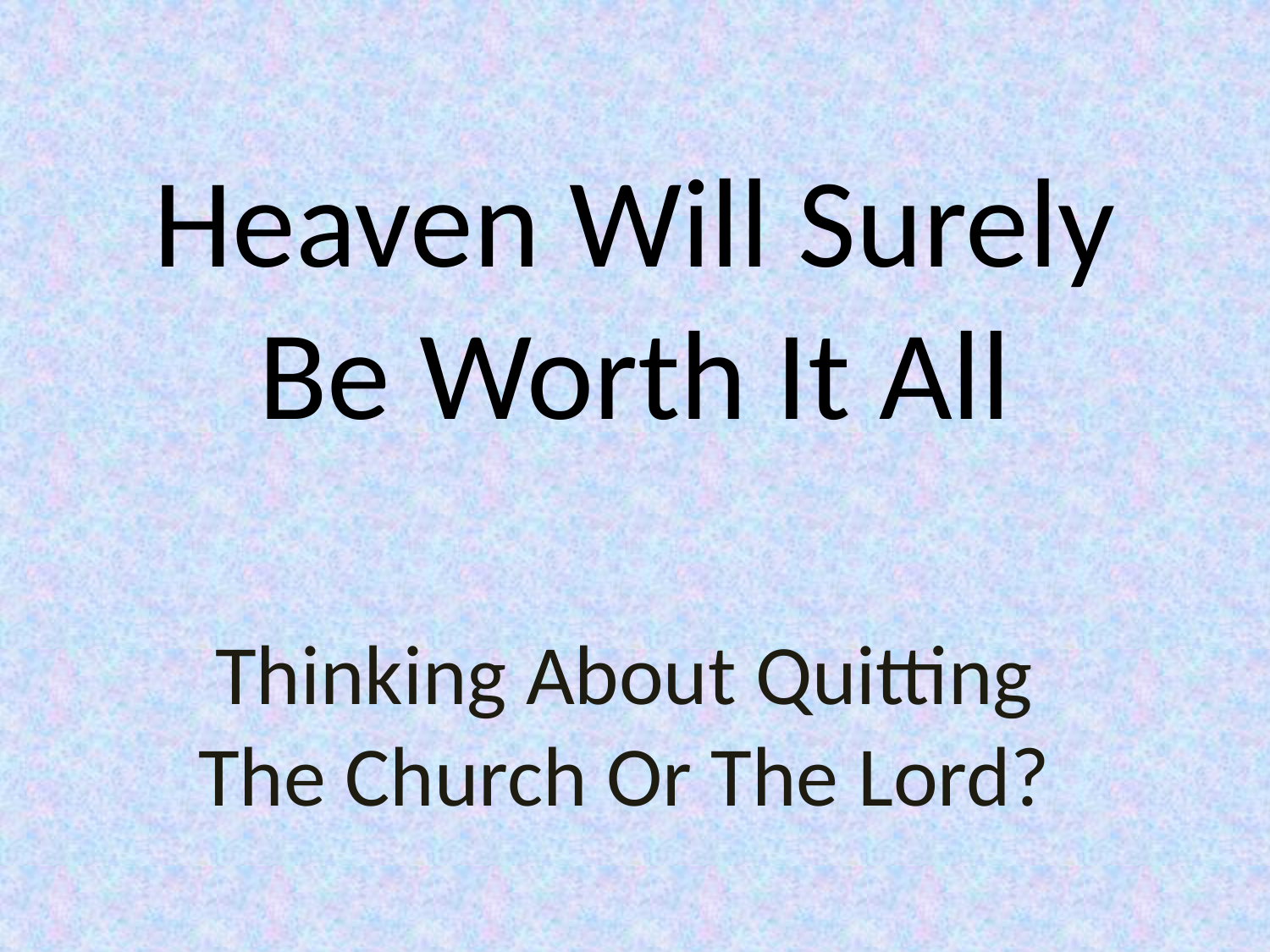

# Heaven Will Surely Be Worth It All
Thinking About Quitting The Church Or The Lord?